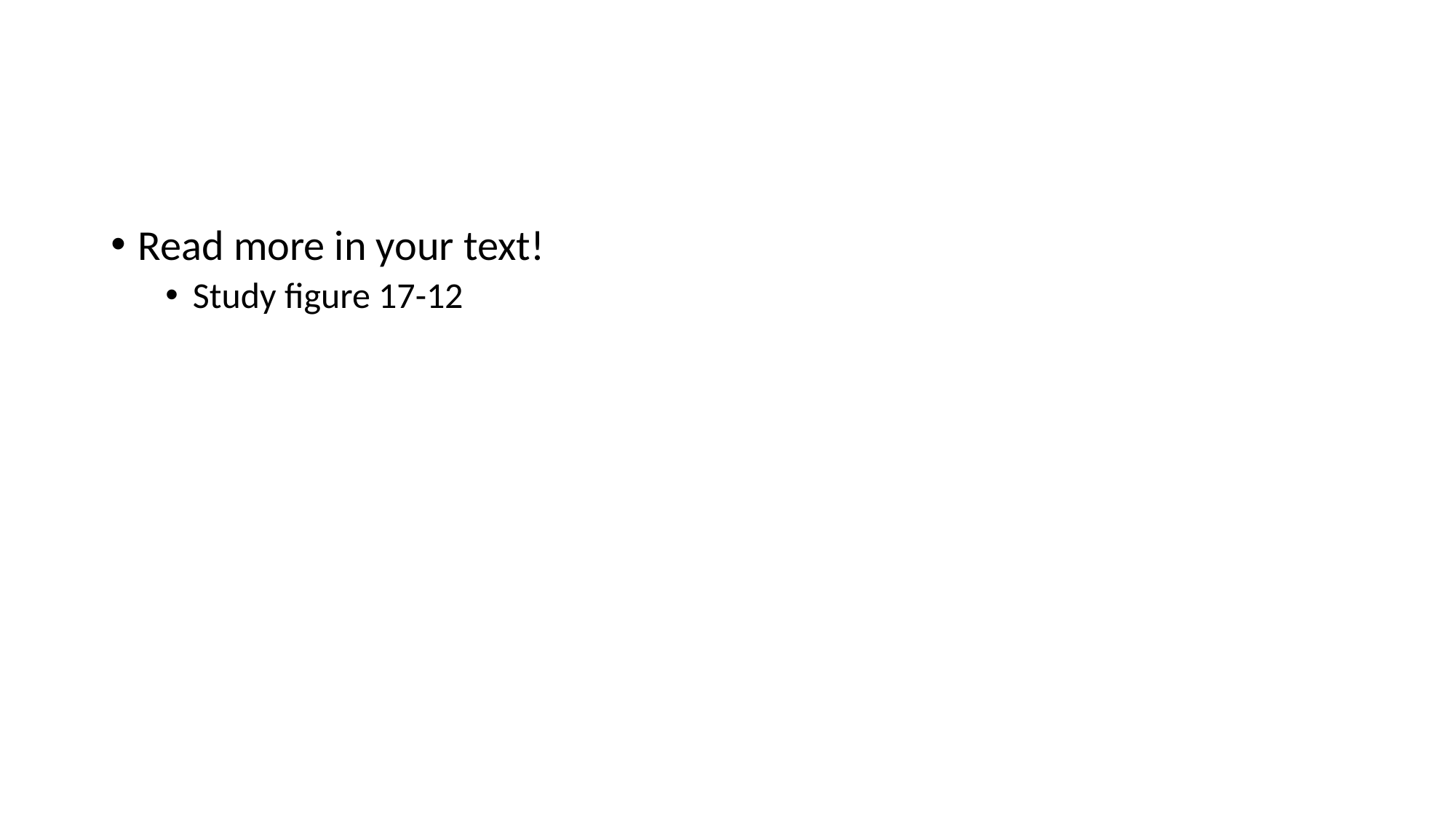

#
Read more in your text!
Study figure 17-12